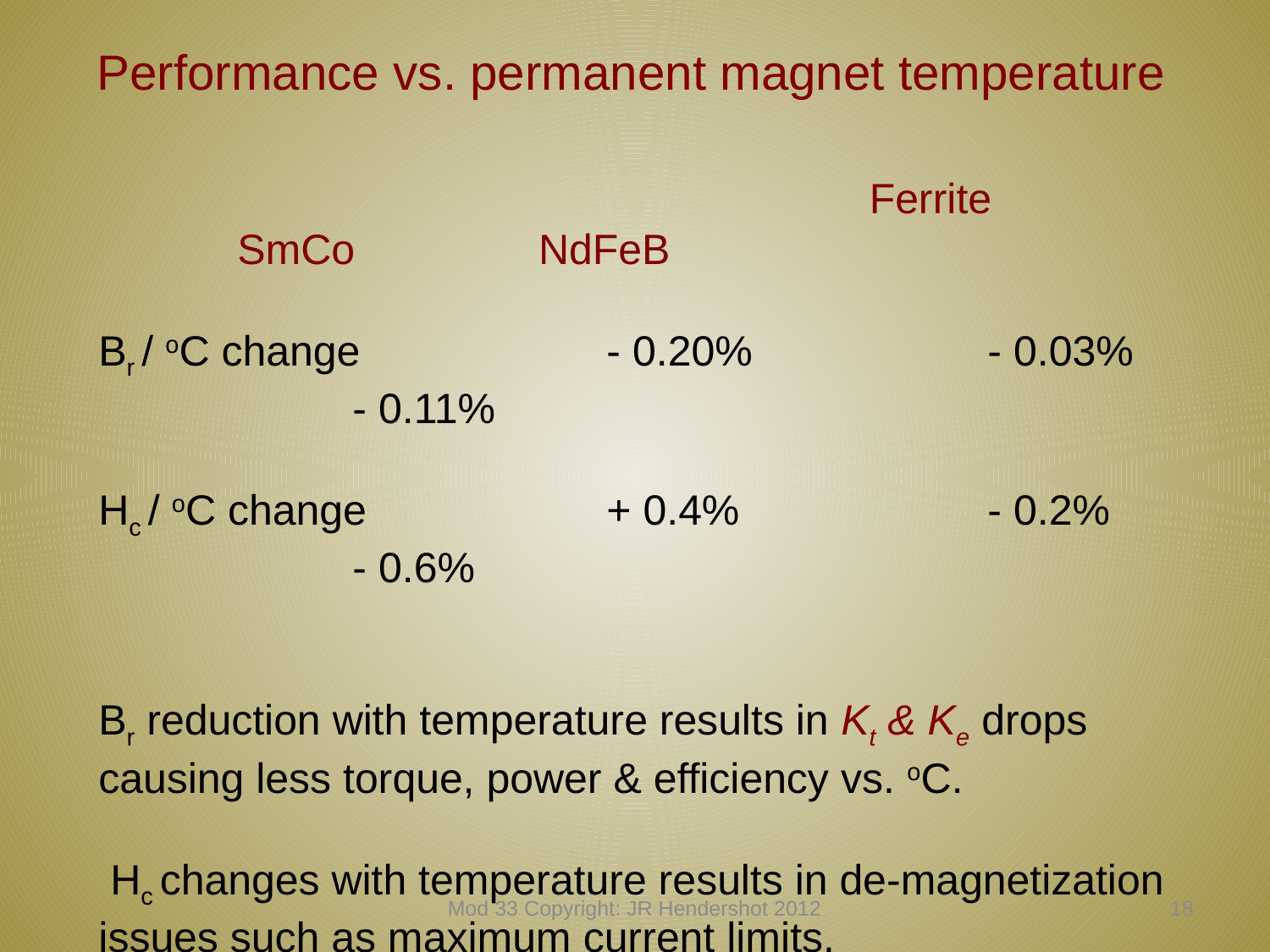

Performance vs. permanent magnet temperature
						 Ferrite		 SmCo	     NdFeB

Br / oC change		- 0.20%		- 0.03%		- 0.11%

Hc / oC change		+ 0.4%		- 0.2%			- 0.6%

Br reduction with temperature results in Kt & Ke drops
causing less torque, power & efficiency vs. oC.

 Hc changes with temperature results in de-magnetization issues such as maximum current limits.
Mod 33 Copyright: JR Hendershot 2012
18